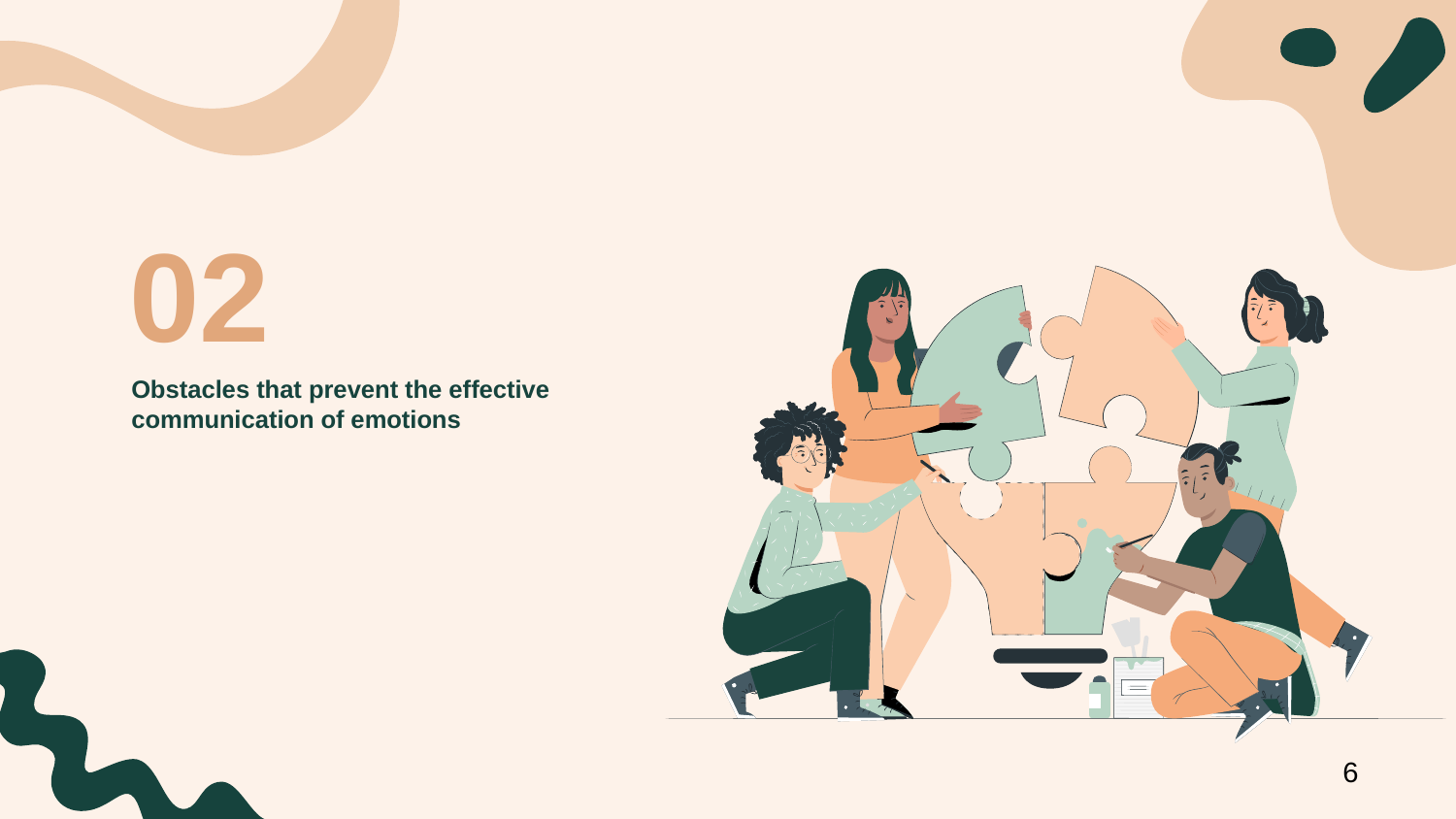

# 02

Obstacles that prevent the effective communication of emotions
6